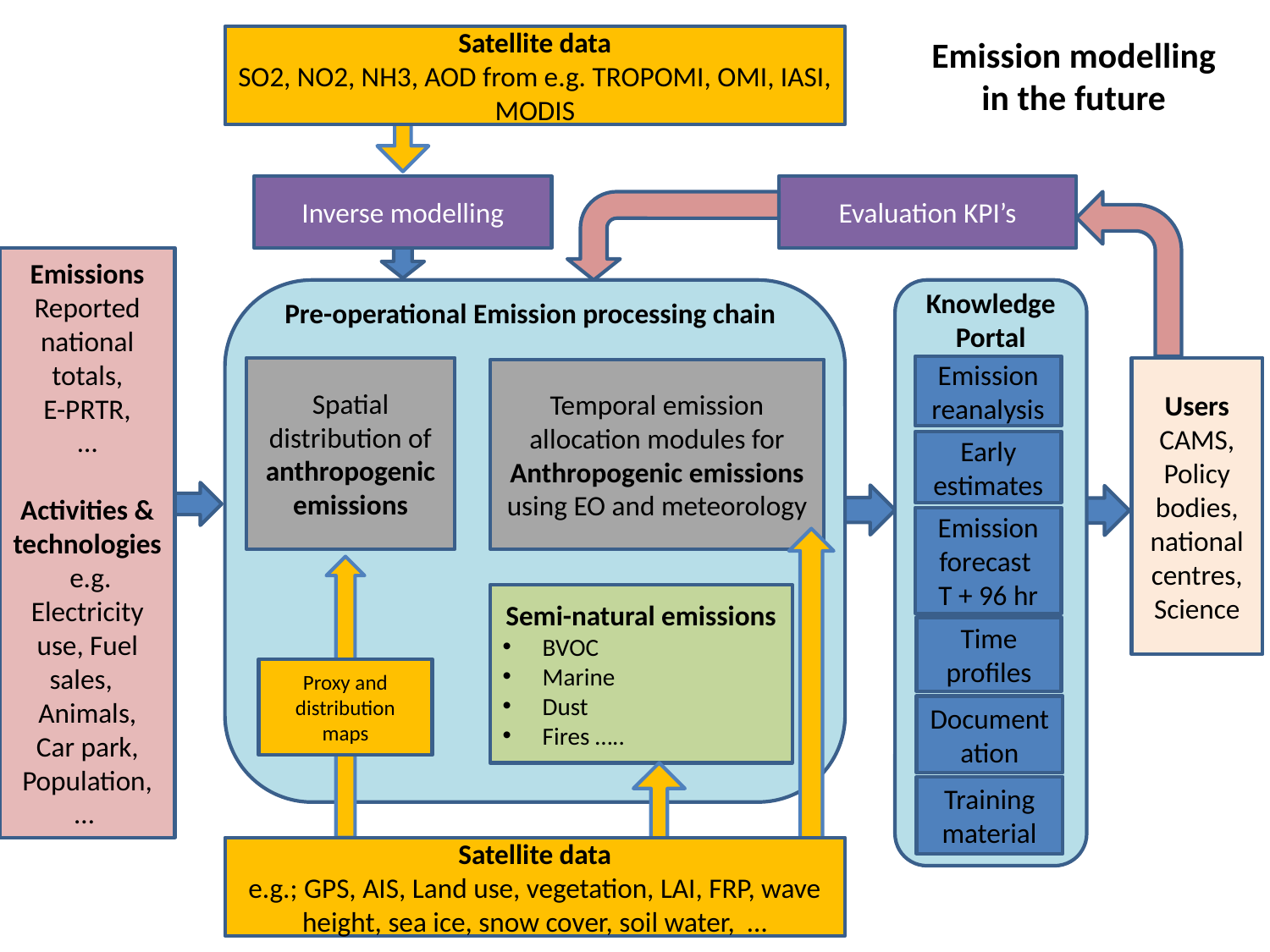

Emission modelling in the future
Satellite data
SO2, NO2, NH3, AOD from e.g. TROPOMI, OMI, IASI, MODIS

Inverse modelling
Evaluation KPI’s

Emissions
Reported national totals,
E-PRTR,
…

Activities & technologies
 e.g.
Electricity use, Fuel sales,
Animals,
Car park,
Population,
…

Knowledge Portal

Pre-operational Emission processing chain
Emission reanalysis
Spatial distribution of anthropogenic emissions
Users
CAMS,
Policy bodies, national centres,
Science
Temporal emission allocation modules for Anthropogenic emissions
using EO and meteorology
Early estimates

Emission forecast
T + 96 hr

Semi-natural emissions
BVOC
Marine
Dust
Fires …..
Time profiles
Proxy and distribution maps
Documentation

Training material
Satellite data
e.g.; GPS, AIS, Land use, vegetation, LAI, FRP, wave height, sea ice, snow cover, soil water,  …